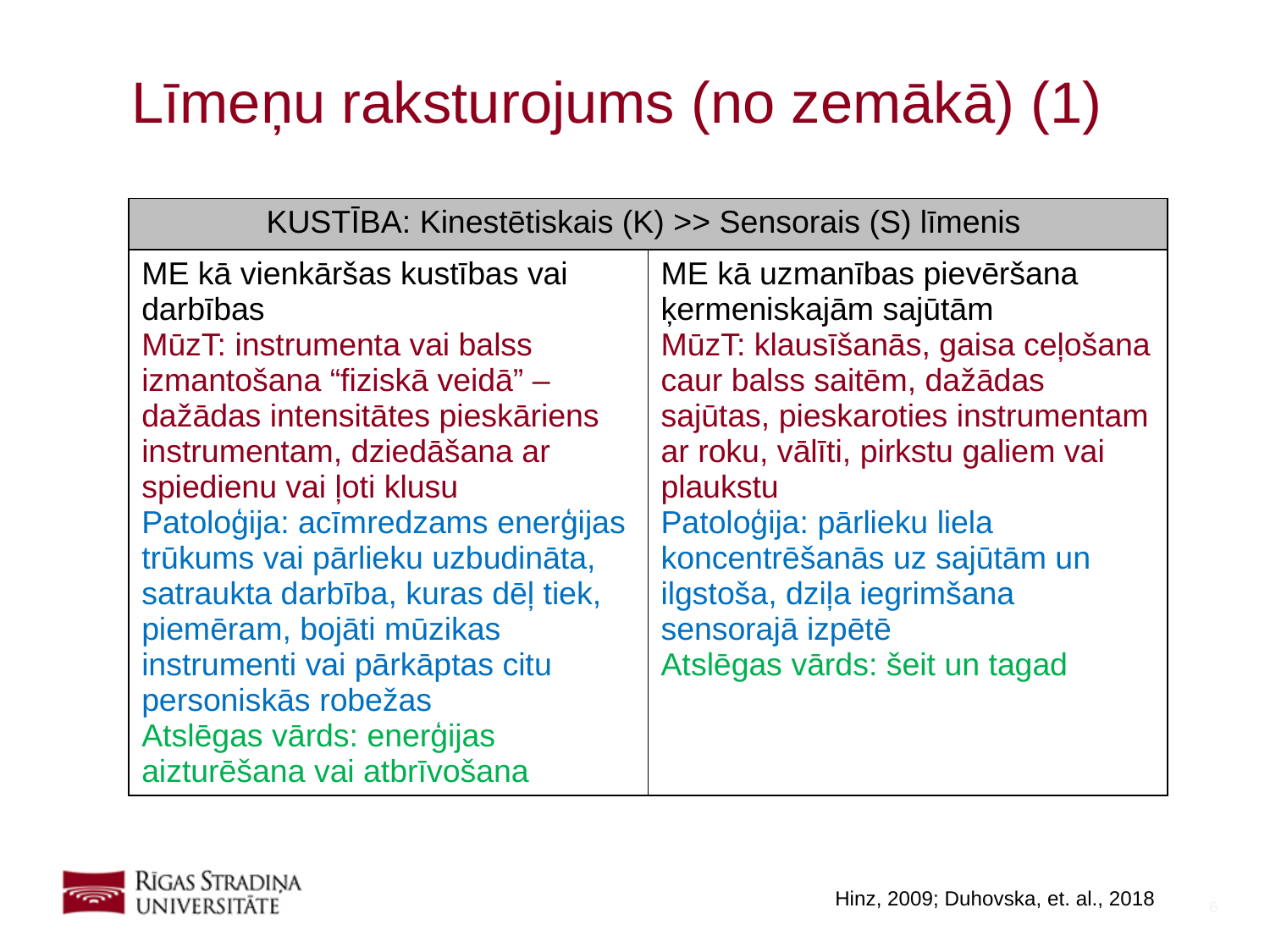

# Līmeņu raksturojums (no zemākā) (1)
| KUSTĪBA: Kinestētiskais (K) >> Sensorais (S) līmenis |  |
| --- | --- |
| ME kā vienkāršas kustības vai darbības MūzT: instrumenta vai balss izmantošana “fiziskā veidā” – dažādas intensitātes pieskāriens instrumentam, dziedāšana ar spiedienu vai ļoti klusu Patoloģija: acīmredzams enerģijas trūkums vai pārlieku uzbudināta, satraukta darbība, kuras dēļ tiek, piemēram, bojāti mūzikas instrumenti vai pārkāptas citu personiskās robežas Atslēgas vārds: enerģijas aizturēšana vai atbrīvošana | ME kā uzmanības pievēršana ķermeniskajām sajūtām MūzT: klausīšanās, gaisa ceļošana caur balss saitēm, dažādas sajūtas, pieskaroties instrumentam ar roku, vālīti, pirkstu galiem vai plaukstu Patoloģija: pārlieku liela koncentrēšanās uz sajūtām un ilgstoša, dziļa iegrimšana sensorajā izpētē Atslēgas vārds: šeit un tagad |
Hinz, 2009; Duhovska, et. al., 2018